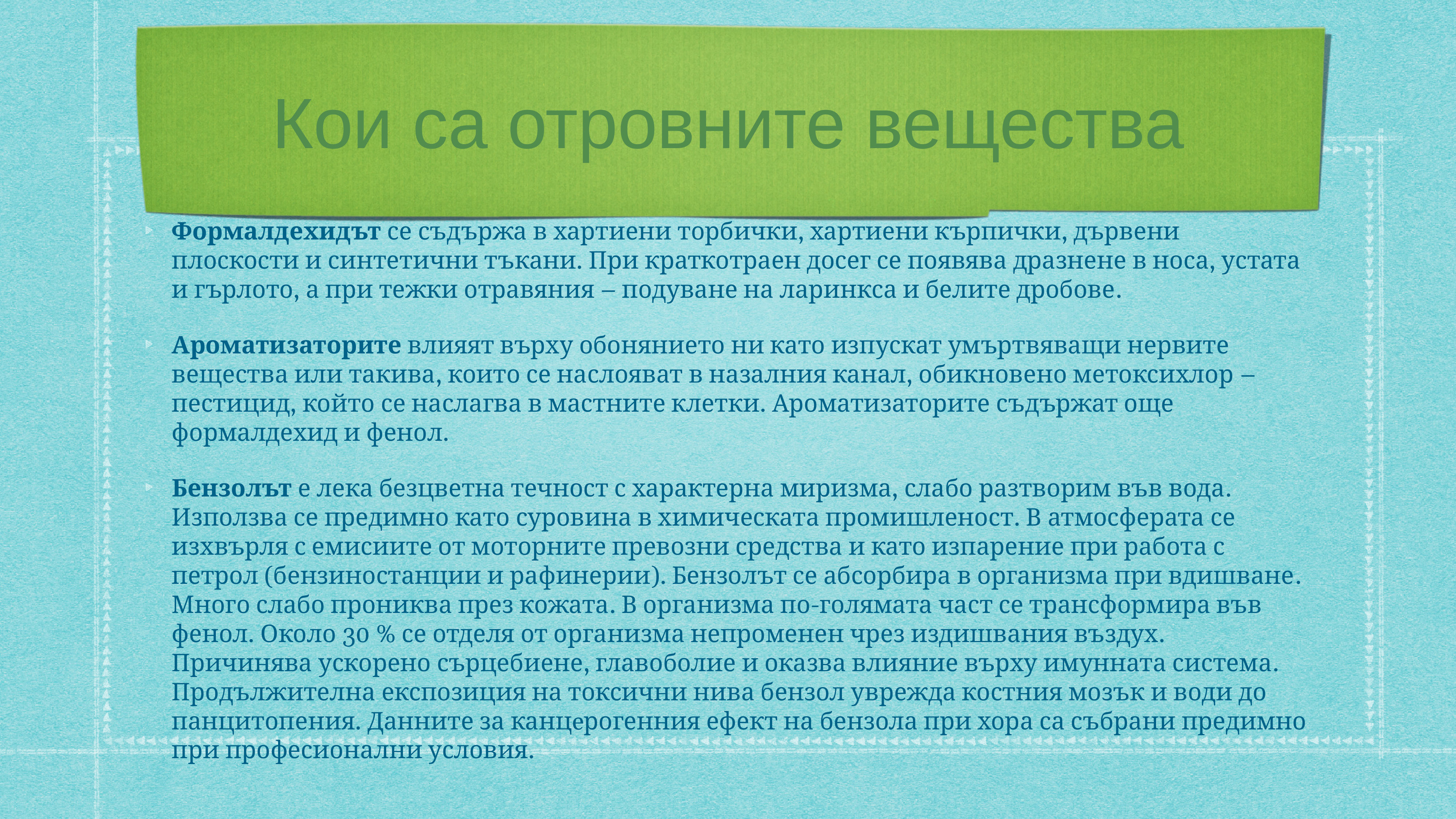

# Кои са отровните вещества
Формалдехидът се съдържа в хартиени торбички, хартиени кърпички, дървени плоскости и синтетични тъкани. При краткотраен досег се появява дразнене в носа, устата и гърлото, а при тежки отравяния – подуване на ларинкса и белите дробове.
Ароматизаторите влияят върху обонянието ни като изпускат умъртвяващи нервите вещества или такива, които се наслояват в назалния канал, обикновено метоксихлор – пестицид, който се наслагва в мастните клетки. Ароматизаторите съдържат още формалдехид и фенол.
Бензолът е лека безцветна течност с характерна миризма, слабо разтворим във вода. Използва се предимно като суровина в химическата промишленост. В атмосферата се изхвърля с емисиите от моторните превозни средства и като изпарение при работа с петрол (бензиностанции и рафинерии). Бензолът се абсорбира в организма при вдишване. Много слабо прониква през кожата. В организма по-голямата част се трансформира във фенол. Около 30 % се отделя от организма непроменен чрез издишвания въздух. Причинява ускорено сърцебиене, главоболие и оказва влияние върху имунната система. Продължителна експозиция на токсични нива бензол уврежда костния мозък и води до панцитопения. Данните за канцeрогенния ефект на бензола при хора са събрани предимно при професионални условия.